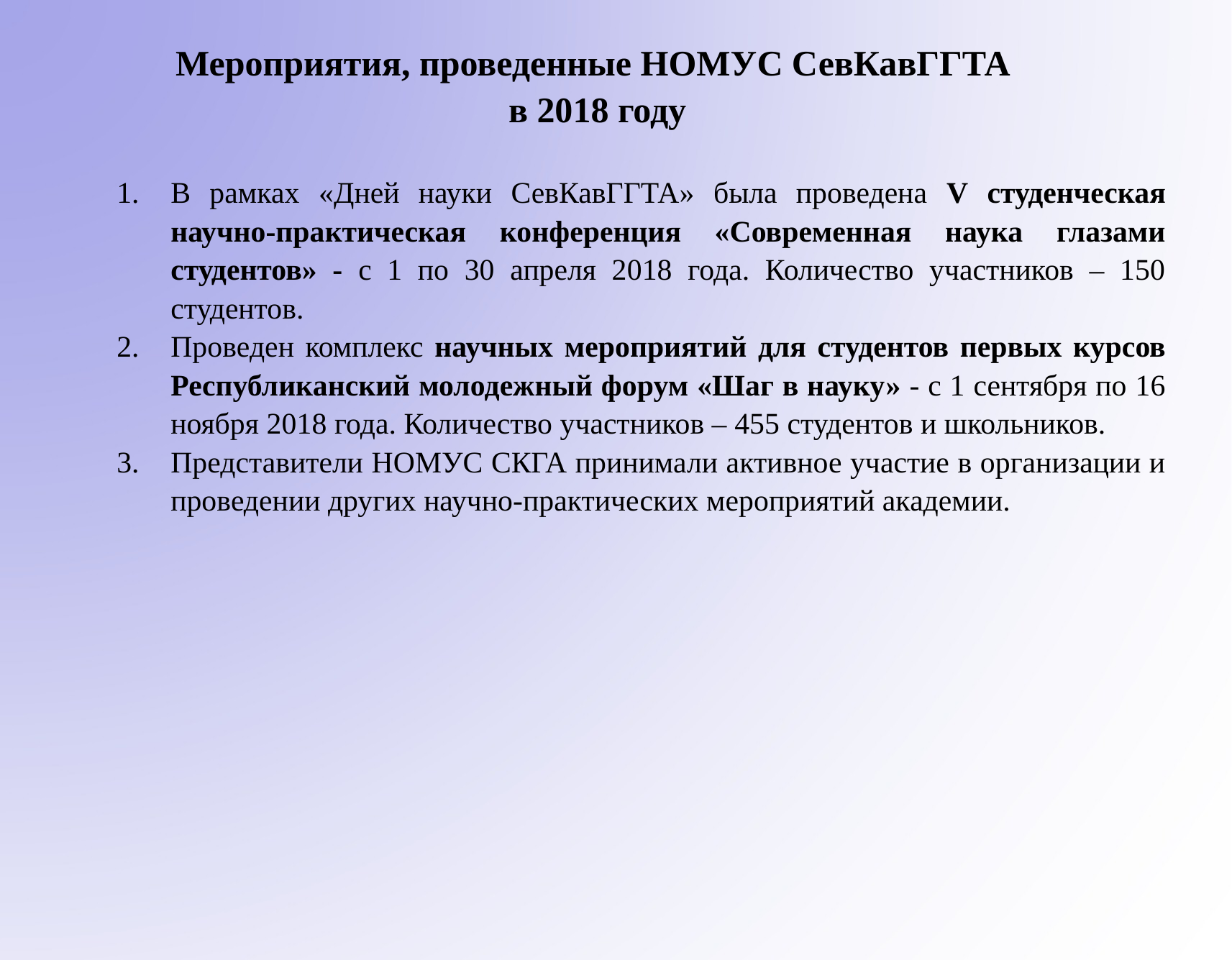

# Мероприятия, проведенные НОМУС СевКавГГТА в 2018 году
В рамках «Дней науки СевКавГГТА» была проведена V студенческая научно-практическая конференция «Современная наука глазами студентов» - с 1 по 30 апреля 2018 года. Количество участников – 150 студентов.
Проведен комплекс научных мероприятий для студентов первых курсов Республиканский молодежный форум «Шаг в науку» - с 1 сентября по 16 ноября 2018 года. Количество участников – 455 студентов и школьников.
Представители НОМУС СКГА принимали активное участие в организации и проведении других научно-практических мероприятий академии.